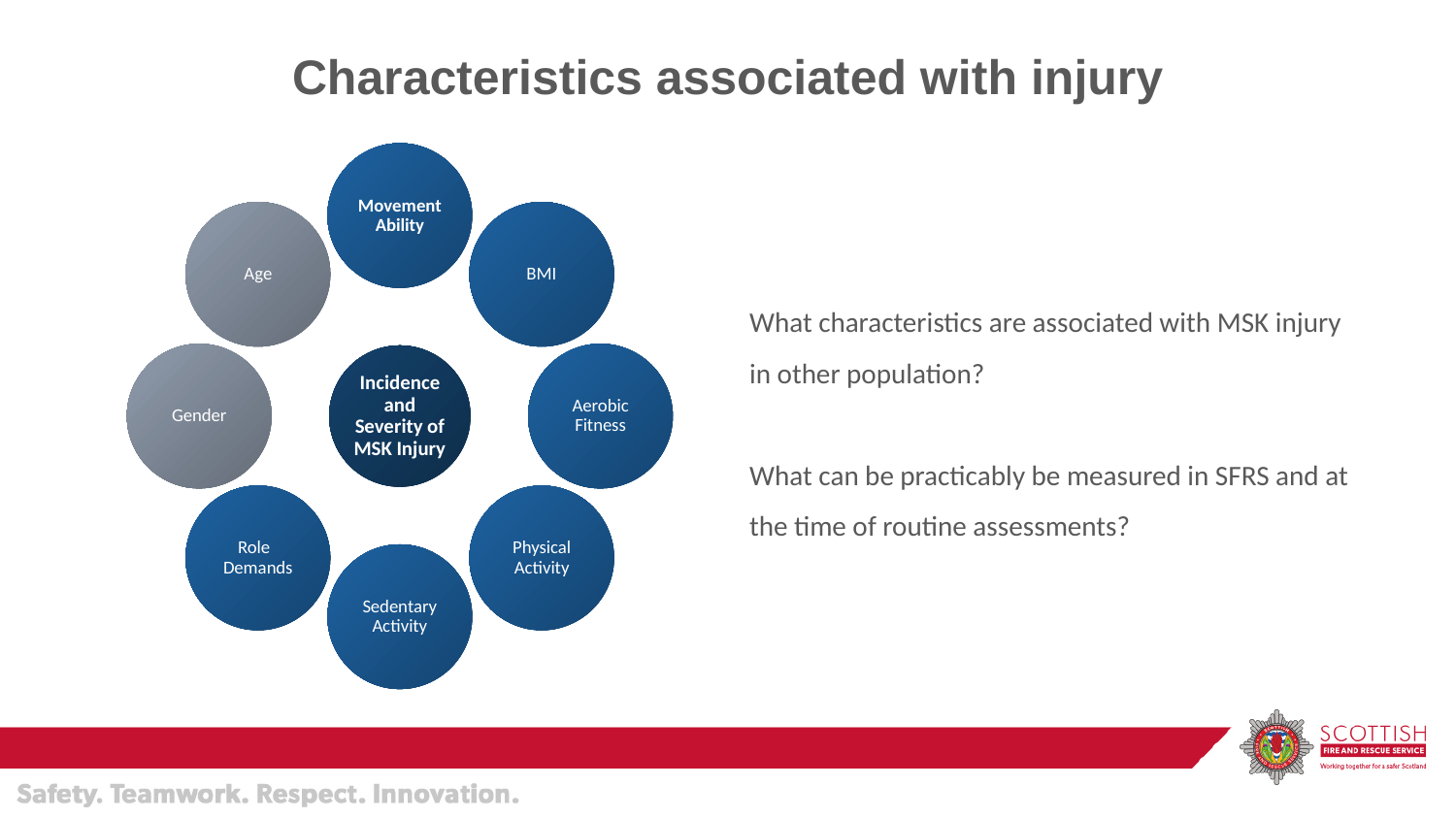

# Characteristics associated with injury
Incidence and Severity of MSK Injury

Movement Ability

BMI

Aerobic Fitness

Physical Activity

Sedentary Activity

Role   Demands

Gender

Age

What characteristics are associated with MSK injury in other population?

What can be practicably be measured in SFRS and at the time of routine assessments?